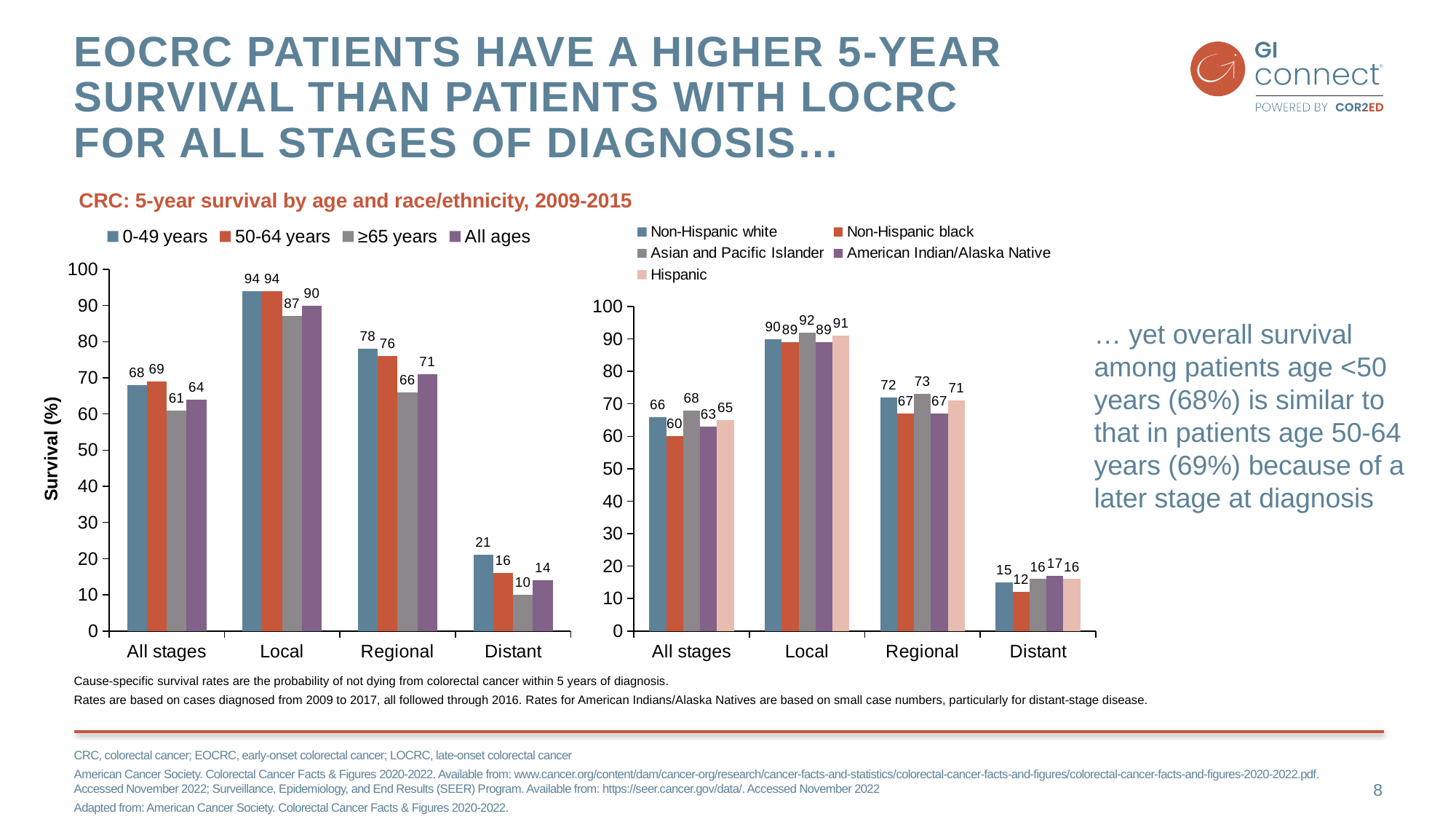

# EOCRC patients have a higher 5-year survival than patients with locrc for all stages of diagnosis…
CRC: 5-year survival by age and race/ethnicity, 2009-2015

### Chart

| Category | Non-Hispanic white | Non-Hispanic black | Asian and Pacific Islander | American Indian/Alaska Native | Hispanic |
|---|---|---|---|---|---|
| All stages | 66.0 | 60.0 | 68.0 | 63.0 | 65.0 |
| Local | 90.0 | 89.0 | 92.0 | 89.0 | 91.0 |
| Regional | 72.0 | 67.0 | 73.0 | 67.0 | 71.0 |
| Distant | 15.0 | 12.0 | 16.0 | 17.0 | 16.0 |

### Chart

| Category | 0-49 years | 50-64 years | ≥65 years | All ages |
|---|---|---|---|---|
| All stages | 68.0 | 69.0 | 61.0 | 64.0 |
| Local | 94.0 | 94.0 | 87.0 | 90.0 |
| Regional | 78.0 | 76.0 | 66.0 | 71.0 |
| Distant | 21.0 | 16.0 | 10.0 | 14.0 |
… yet overall survival among patients age <50 years (68%) is similar to that in patients age 50-64 years (69%) because of a later stage at diagnosis
Survival (%)
Cause-specific survival rates are the probability of not dying from colorectal cancer within 5 years of diagnosis.
Rates are based on cases diagnosed from 2009 to 2017, all followed through 2016. Rates for American Indians/Alaska Natives are based on small case numbers, particularly for distant-stage disease.
CRC, colorectal cancer; EOCRC, early-onset colorectal cancer; LOCRC, late-onset colorectal cancer
American Cancer Society. Colorectal Cancer Facts & Figures 2020-2022. Available from: www.cancer.org/content/dam/cancer-org/research/cancer-facts-and-statistics/colorectal-cancer-facts-and-figures/colorectal-cancer-facts-and-figures-2020-2022.pdf. Accessed November 2022; Surveillance, Epidemiology, and End Results (SEER) Program. Available from: https://seer.cancer.gov/data/. Accessed November 2022
Adapted from: American Cancer Society. Colorectal Cancer Facts & Figures 2020-2022.
8